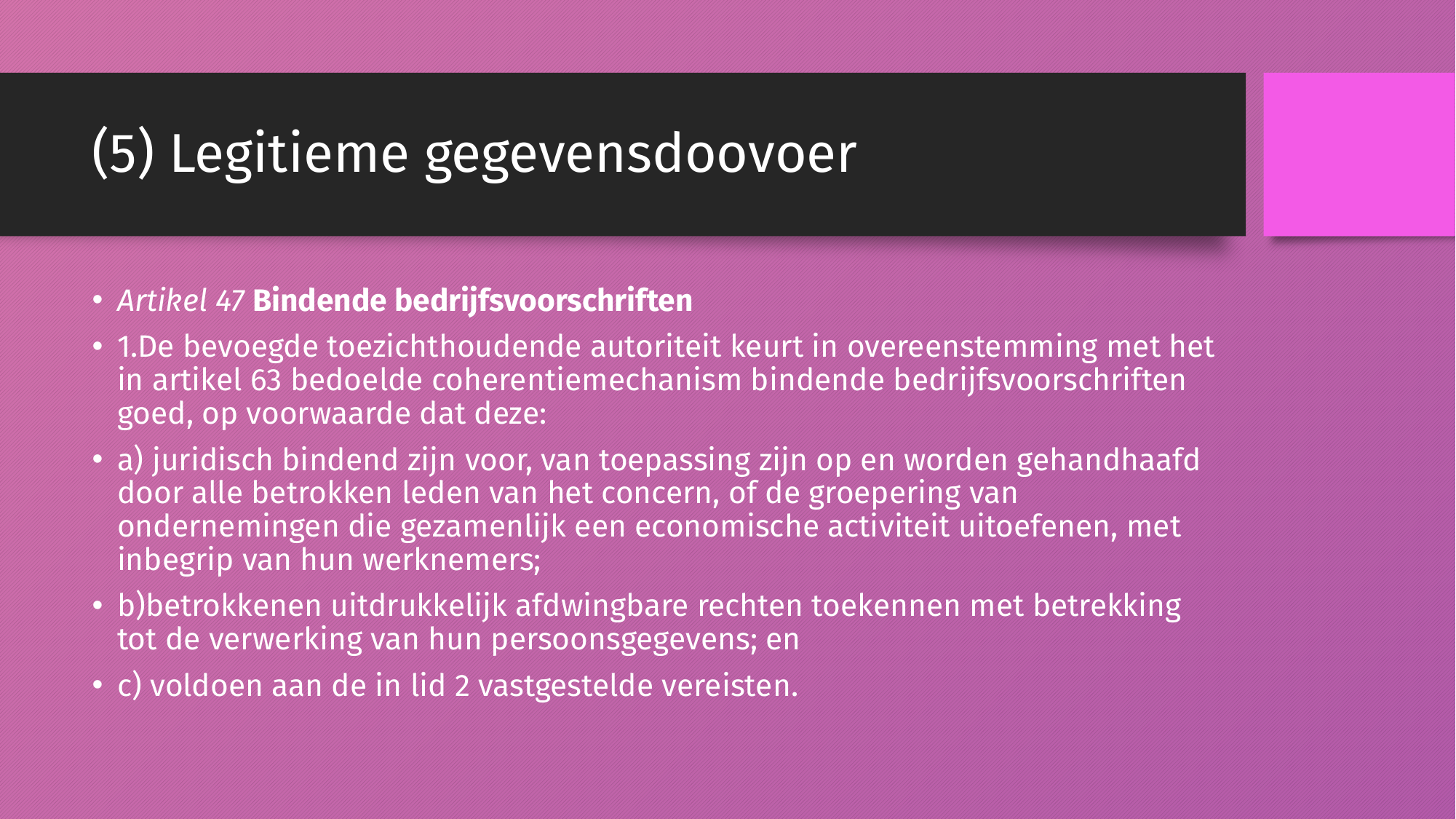

# (5) Legitieme gegevensdoovoer
Artikel 47 Bindende bedrijfsvoorschriften
1.De bevoegde toezichthoudende autoriteit keurt in overeenstemming met het in artikel 63 bedoelde coherentiemechanism bindende bedrijfsvoorschriften goed, op voorwaarde dat deze:
a) juridisch bindend zijn voor, van toepassing zijn op en worden gehandhaafd door alle betrokken leden van het concern, of de groepering van ondernemingen die gezamenlijk een economische activiteit uitoefenen, met inbegrip van hun werknemers;
b)betrokkenen uitdrukkelijk afdwingbare rechten toekennen met betrekking tot de verwerking van hun persoonsgegevens; en
c) voldoen aan de in lid 2 vastgestelde vereisten.